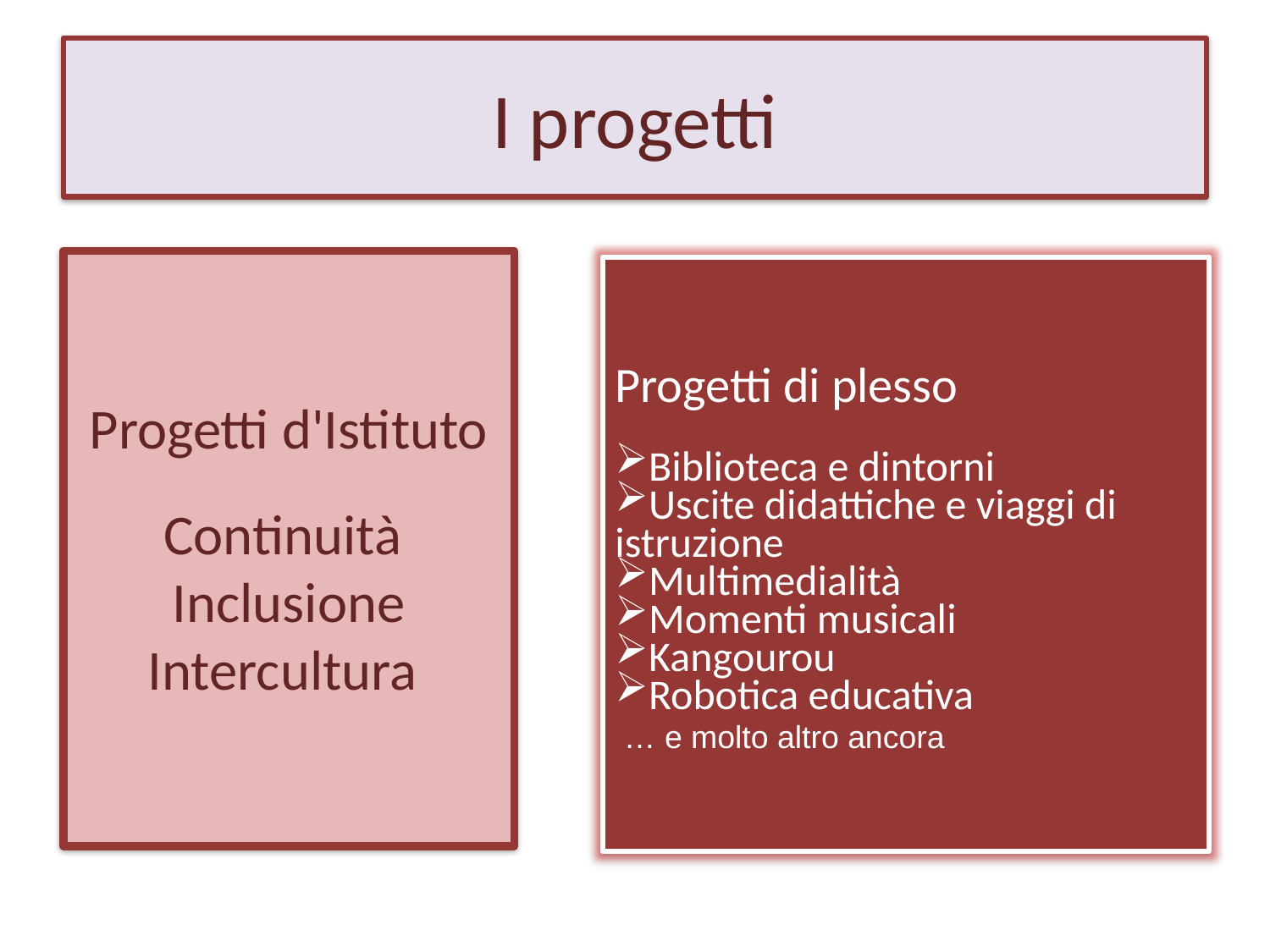

I progetti

Progetti d'Istituto

Continuità
Inclusione
Intercultura

Progetti di plesso

Biblioteca e dintorni
Uscite didattiche e viaggi di istruzione
Multimedialità
Momenti musicali
Kangourou
Robotica educativa
 … e molto altro ancora